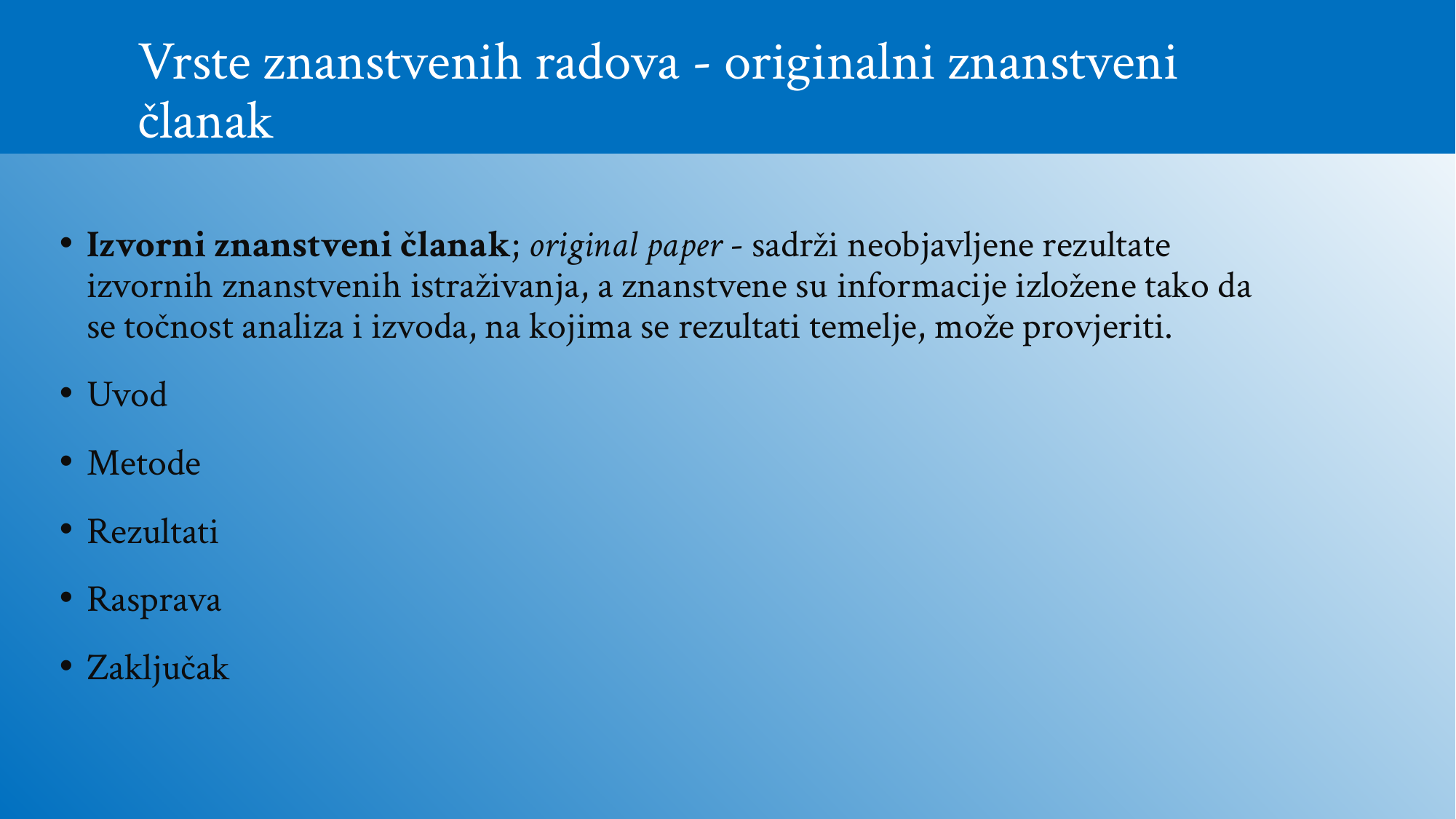

# Vrste znanstvenih radova - originalni znanstveni članak
Izvorni znanstveni članak; original paper - sadrži neobjavljene rezultate izvornih znanstvenih istraživanja, a znanstvene su informacije izložene tako da se točnost analiza i izvoda, na kojima se rezultati temelje, može provjeriti.
Uvod
Metode
Rezultati
Rasprava
Zaključak